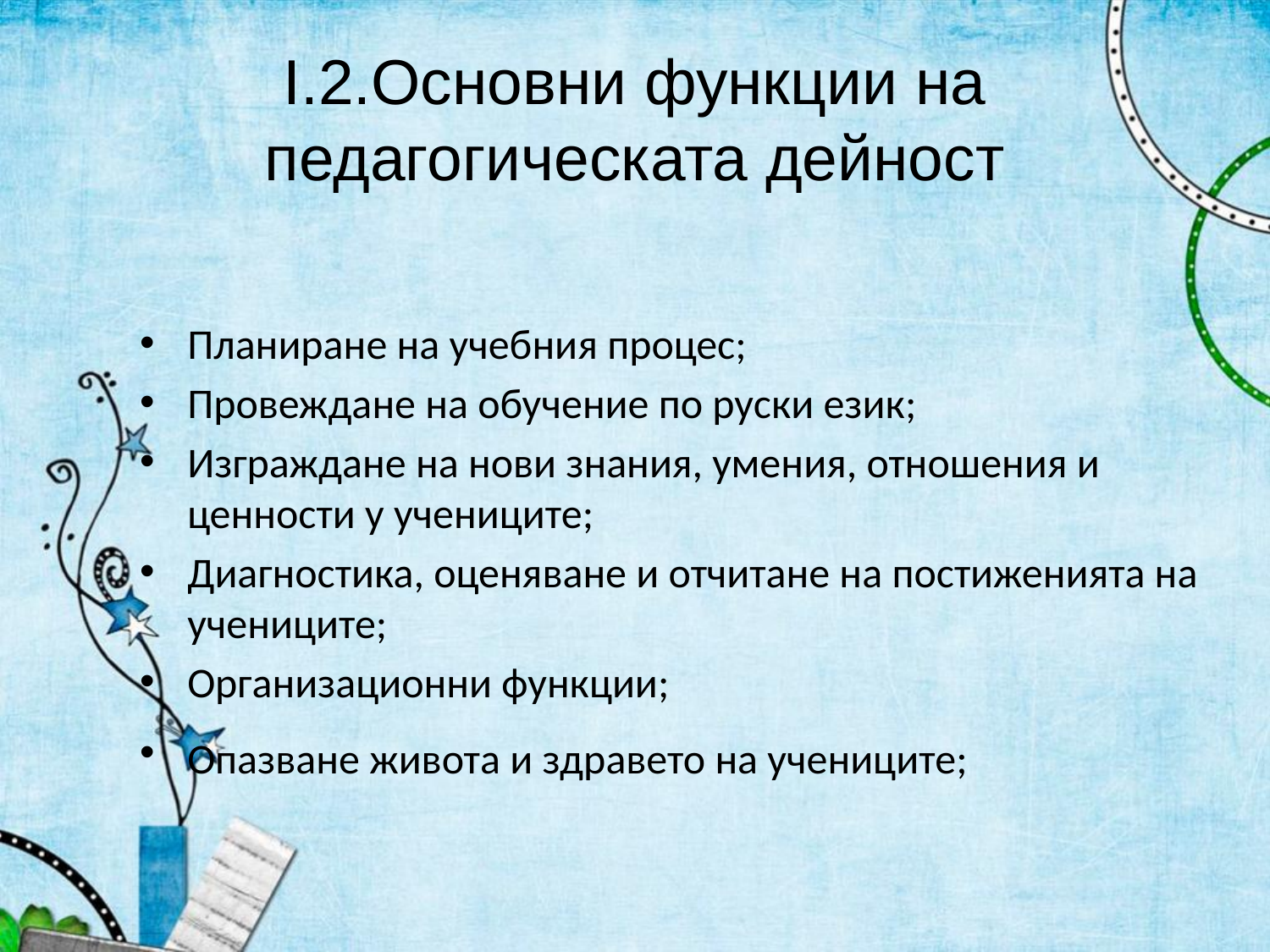

# І.2.Основни функции на педагогическата дейност

Планиране на учебния процес;
Провеждане на обучение по руски език;
Изграждане на нови знания, умения, отношения и ценности у учениците;
Диагностика, оценяване и отчитане на постиженията на учениците;
Организационни функции;
Опазване живота и здравето на учениците;